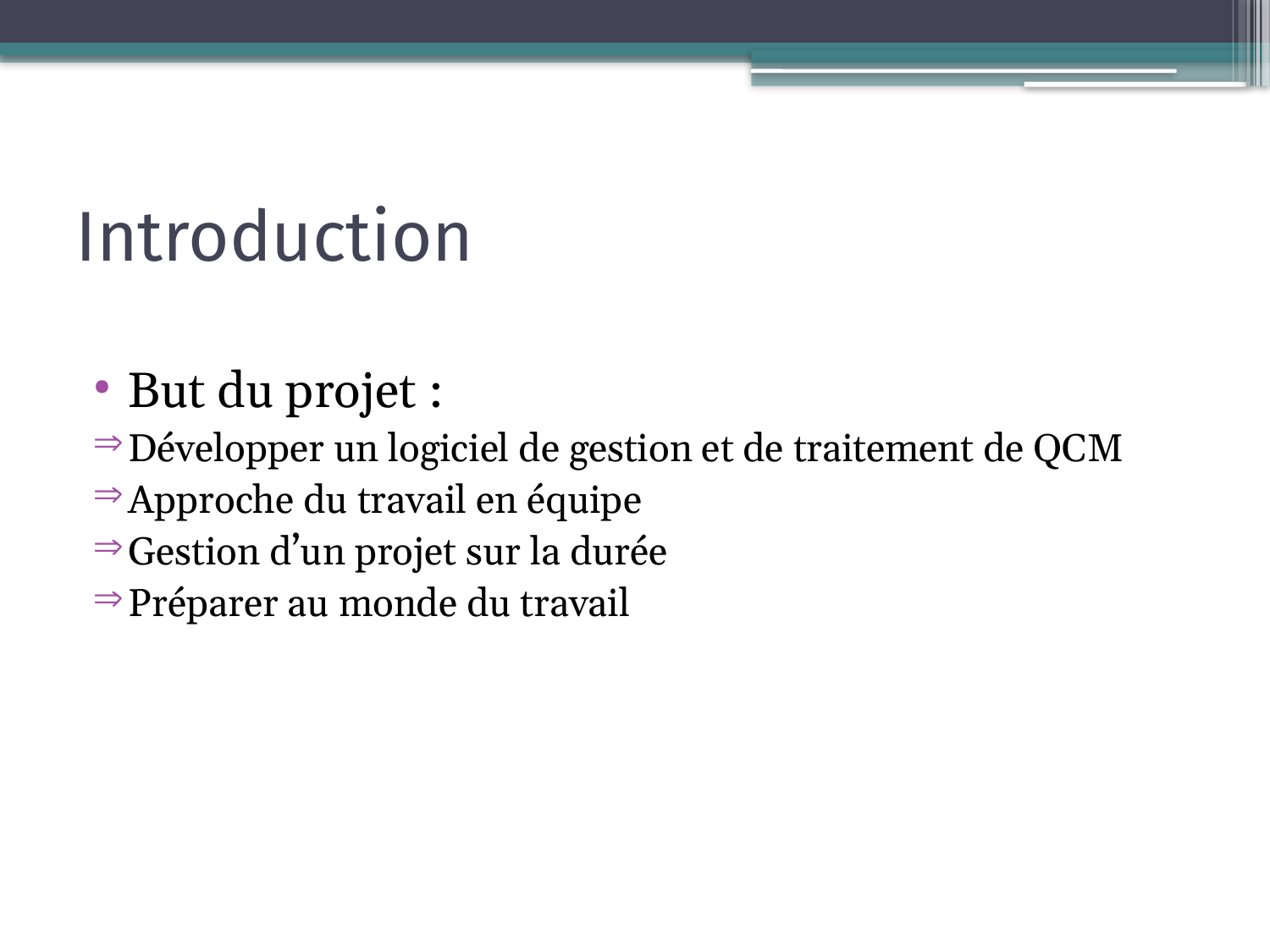

# Introduction
But du projet :
Développer un logiciel de gestion et de traitement de QCM
Approche du travail en équipe
Gestion d’un projet sur la durée
Préparer au monde du travail